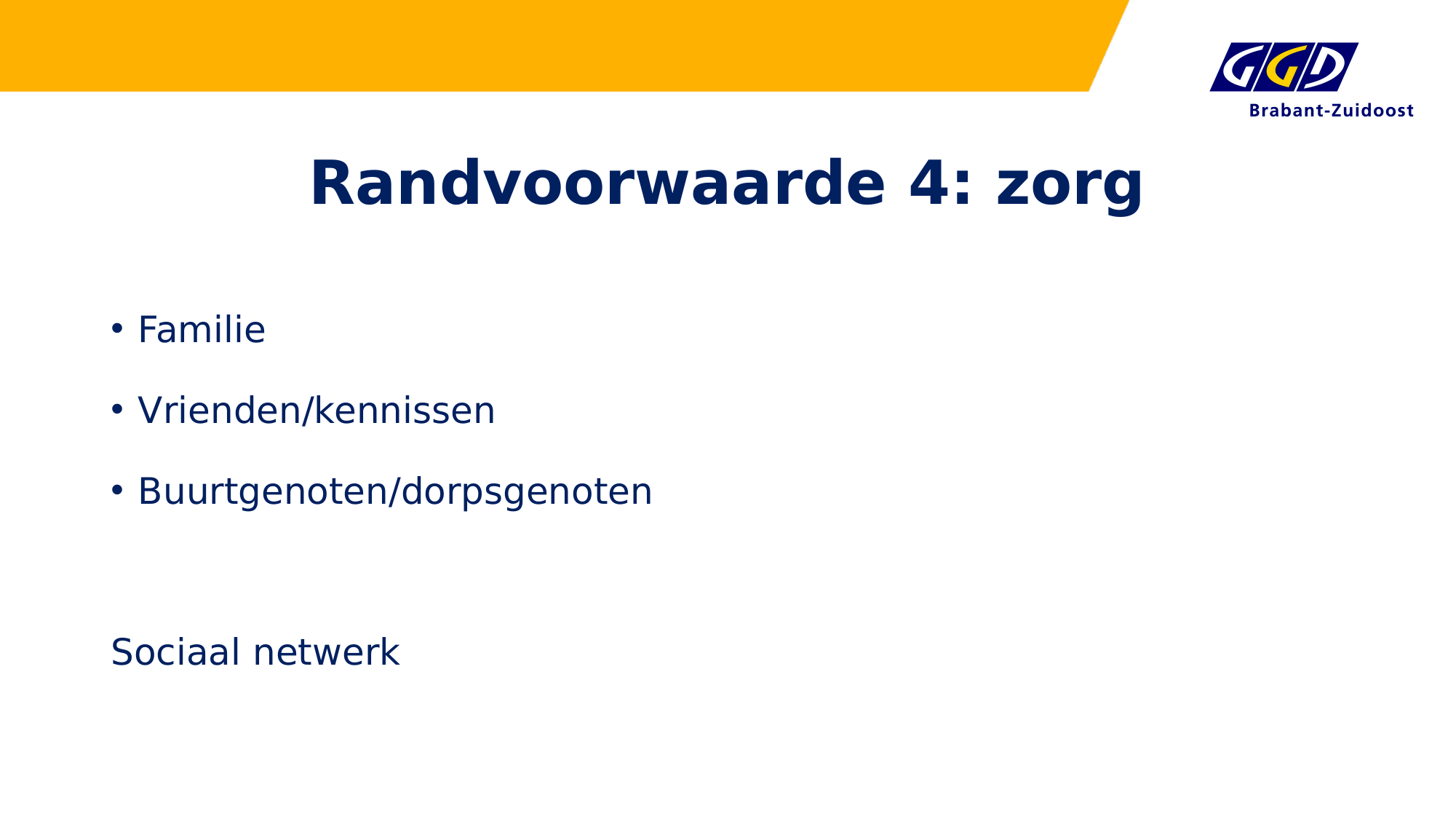

# Randvoorwaarde 4: zorg
Familie
Vrienden/kennissen
Buurtgenoten/dorpsgenoten

Sociaal netwerk